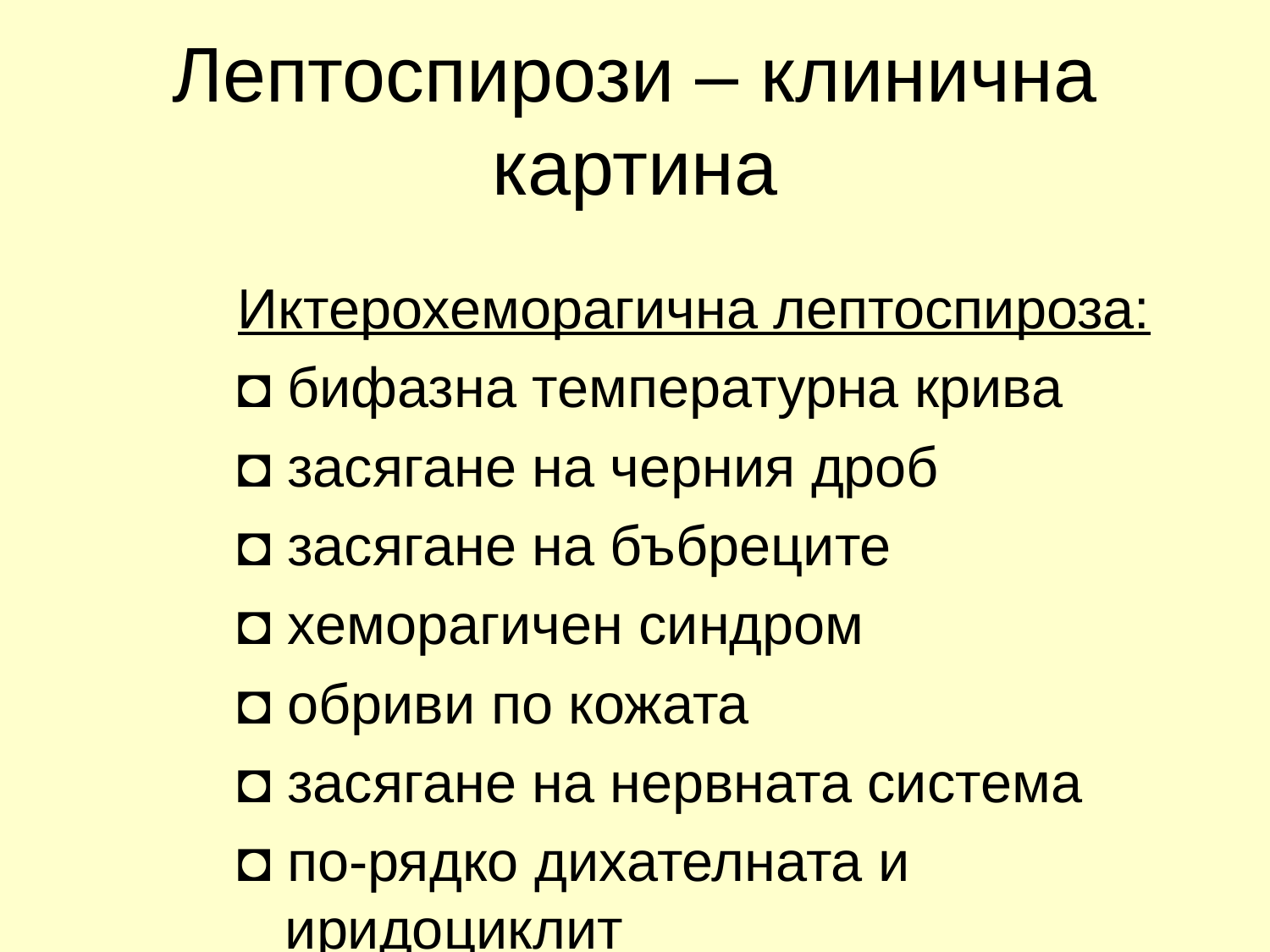

# Лептоспирози – клинична картина
Иктерохеморагична лептоспироза:
◘ бифазна температурна крива
◘ засягане на черния дроб
◘ засягане на бъбреците
◘ хеморагичен синдром
◘ обриви по кожата
◘ засягане на нервната система
◘ по-рядко дихателната и иридоциклит